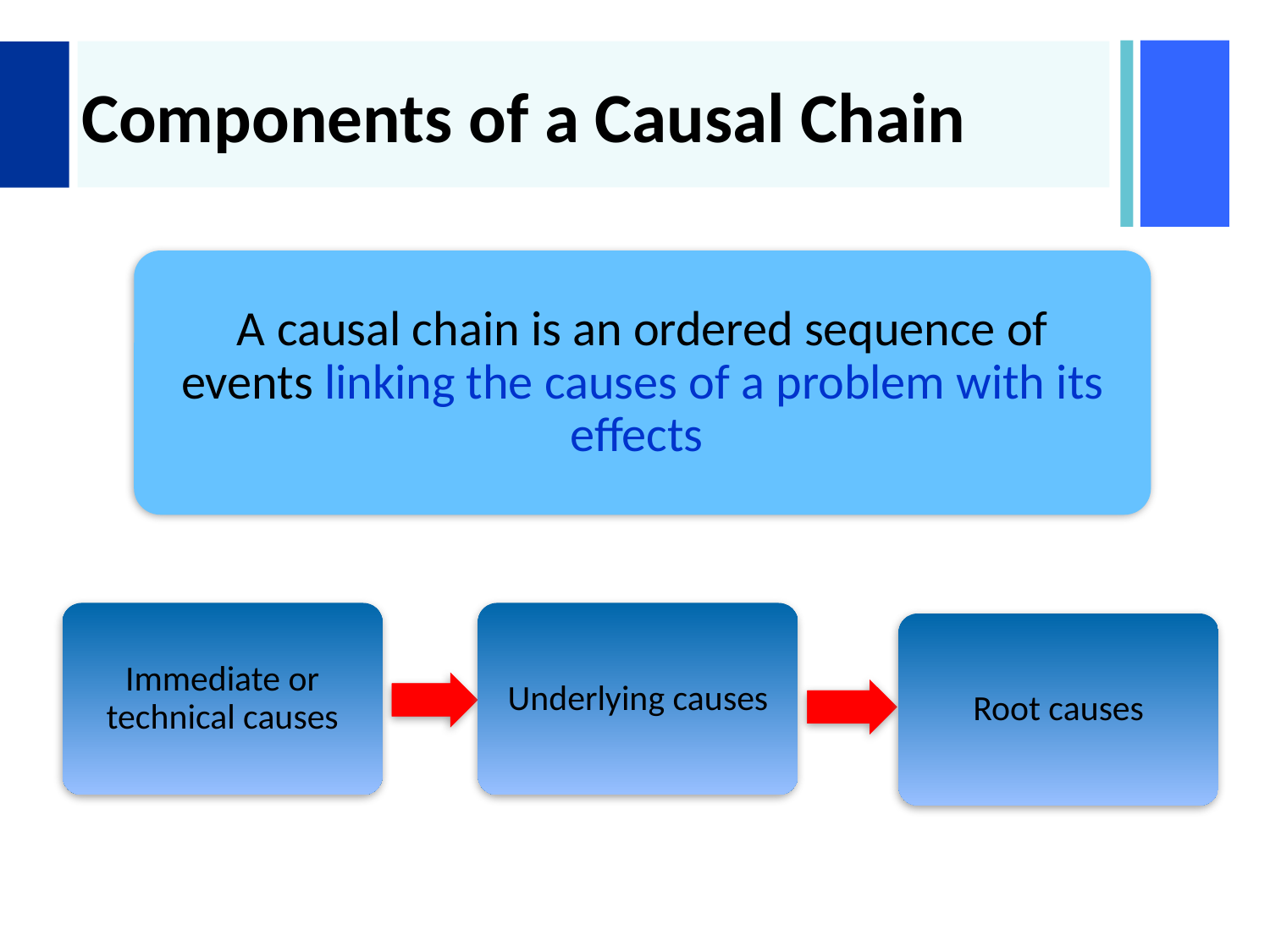

# Components of a Causal Chain

A causal chain is an ordered sequence of events linking the causes of a problem with its effects

Immediate or technical causes

Underlying causes

Root causes